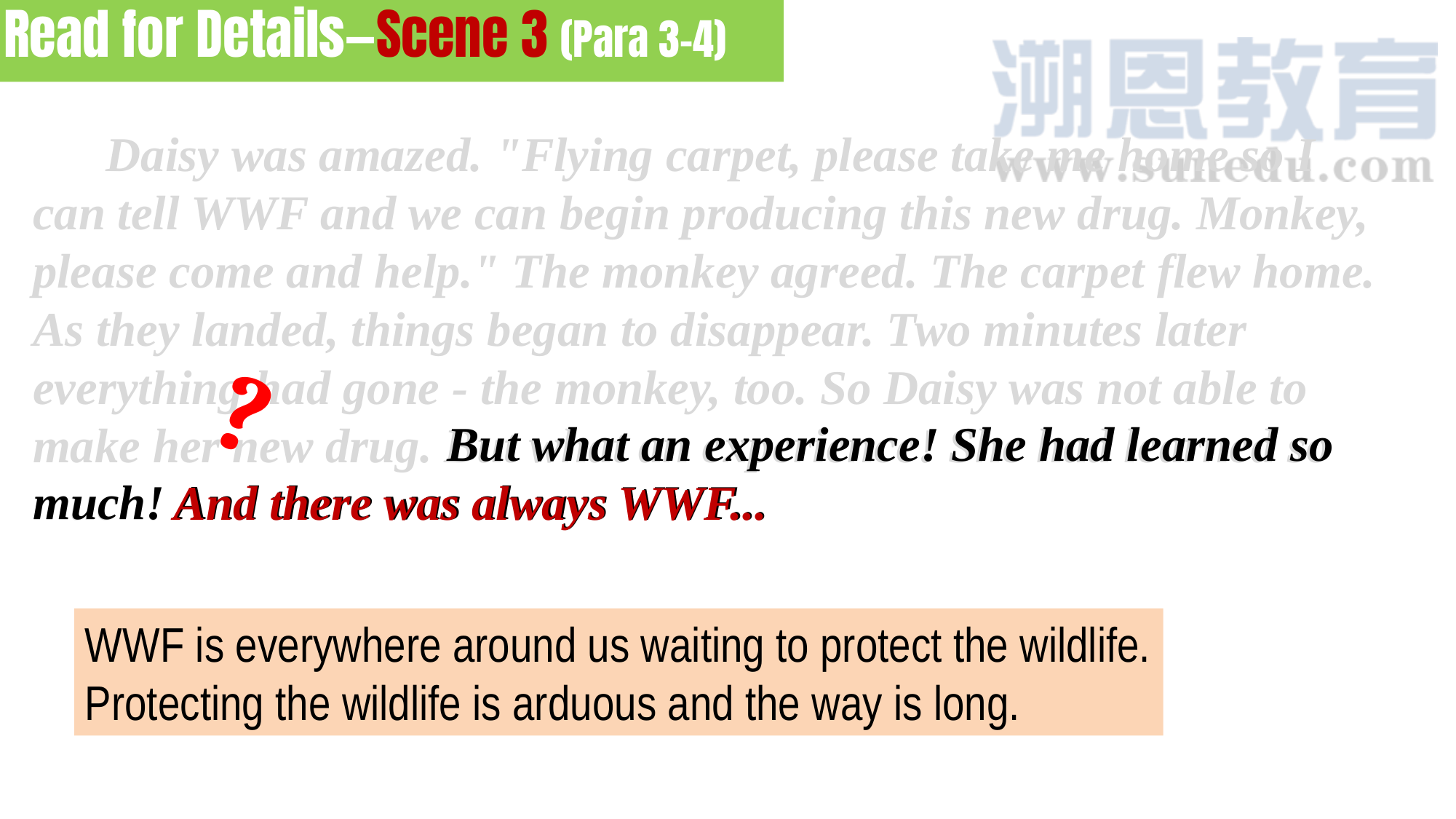

Read for Details—Scene 3 (Para 3-4)
      Daisy was amazed. "Flying carpet, please take me home so I can tell WWF and we can begin producing this new drug. Monkey, please come and help." The monkey agreed. The carpet flew home. As they landed, things began to disappear. Two minutes later everything had gone - the monkey, too. So Daisy was not able to make her new drug. But what an experience! She had learned so much! And there was always WWF...
?
                                  But what an experience! She had learned so  much! And there was always WWF...

And there was always WWF...

WWF is everywhere around us waiting to protect the wildlife.
Protecting the wildlife is arduous and the way is long.